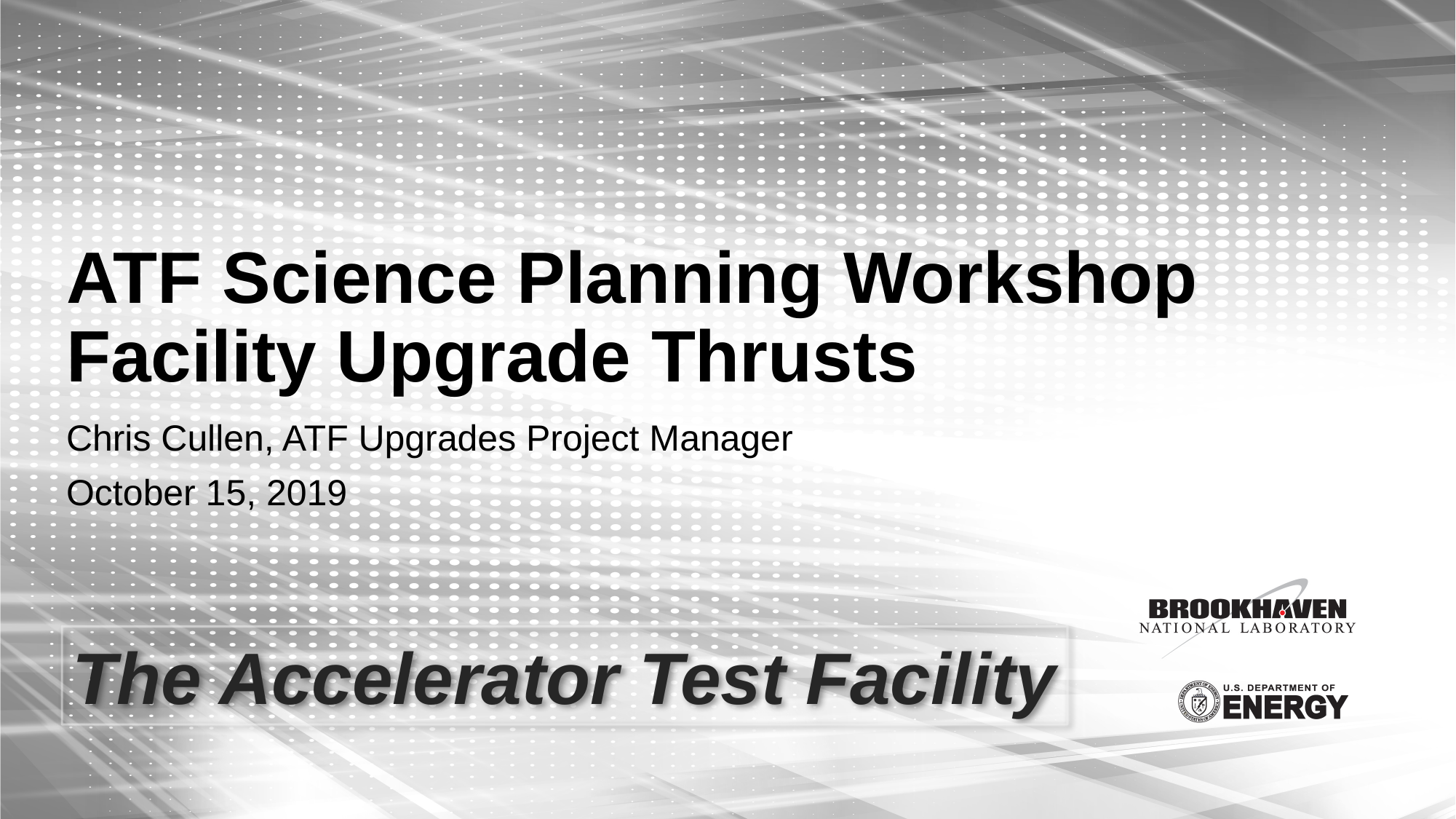

# ATF Science Planning Workshop Facility Upgrade Thrusts
Chris Cullen, ATF Upgrades Project Manager
October 15, 2019